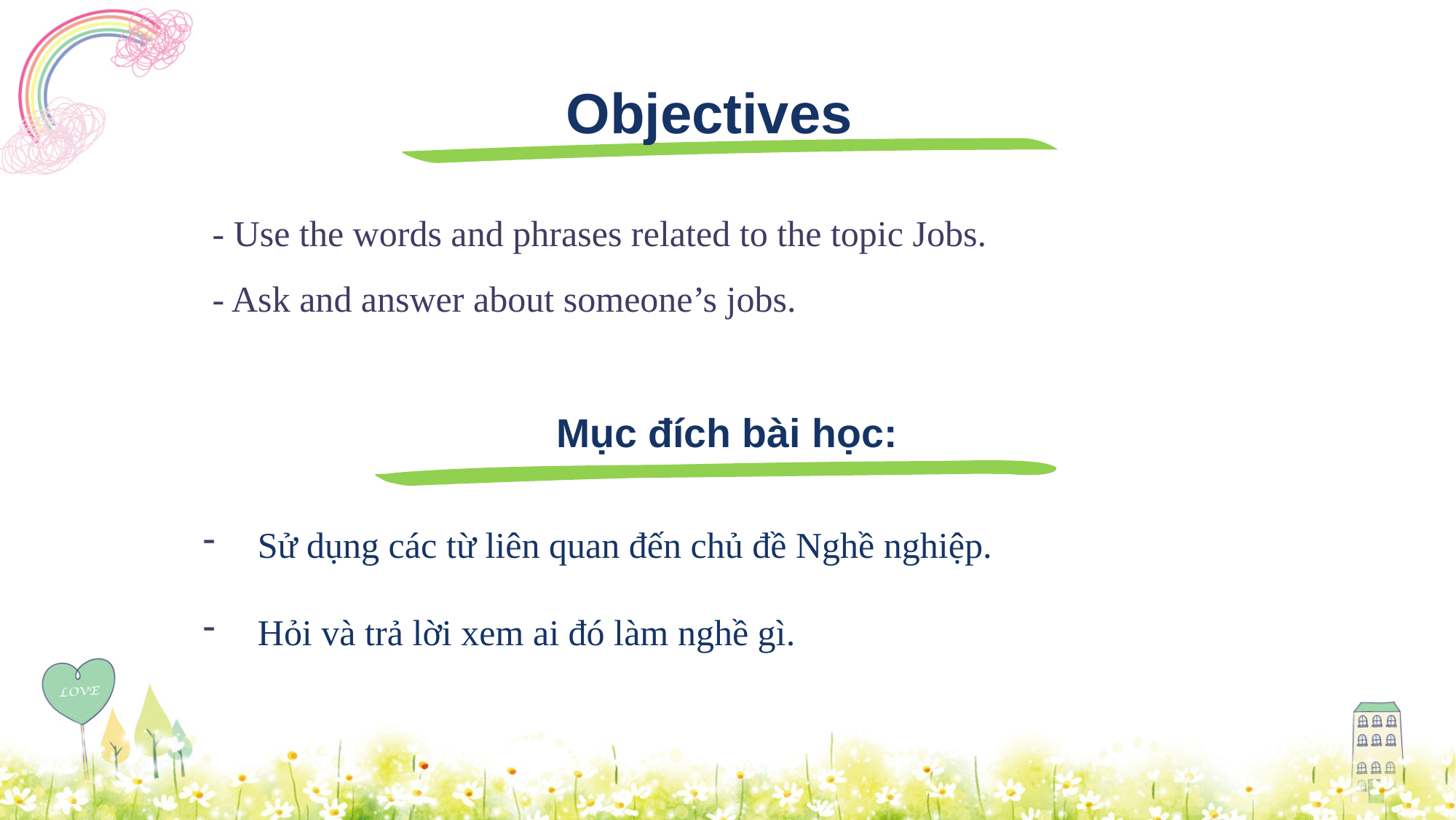

Objectives

- Use the words and phrases related to the topic Jobs.
- Ask and answer about someone’s jobs.
Mục đích bài học:
Sử dụng các từ liên quan đến chủ đề Nghề nghiệp.
Hỏi và trả lời xem ai đó làm nghề gì.